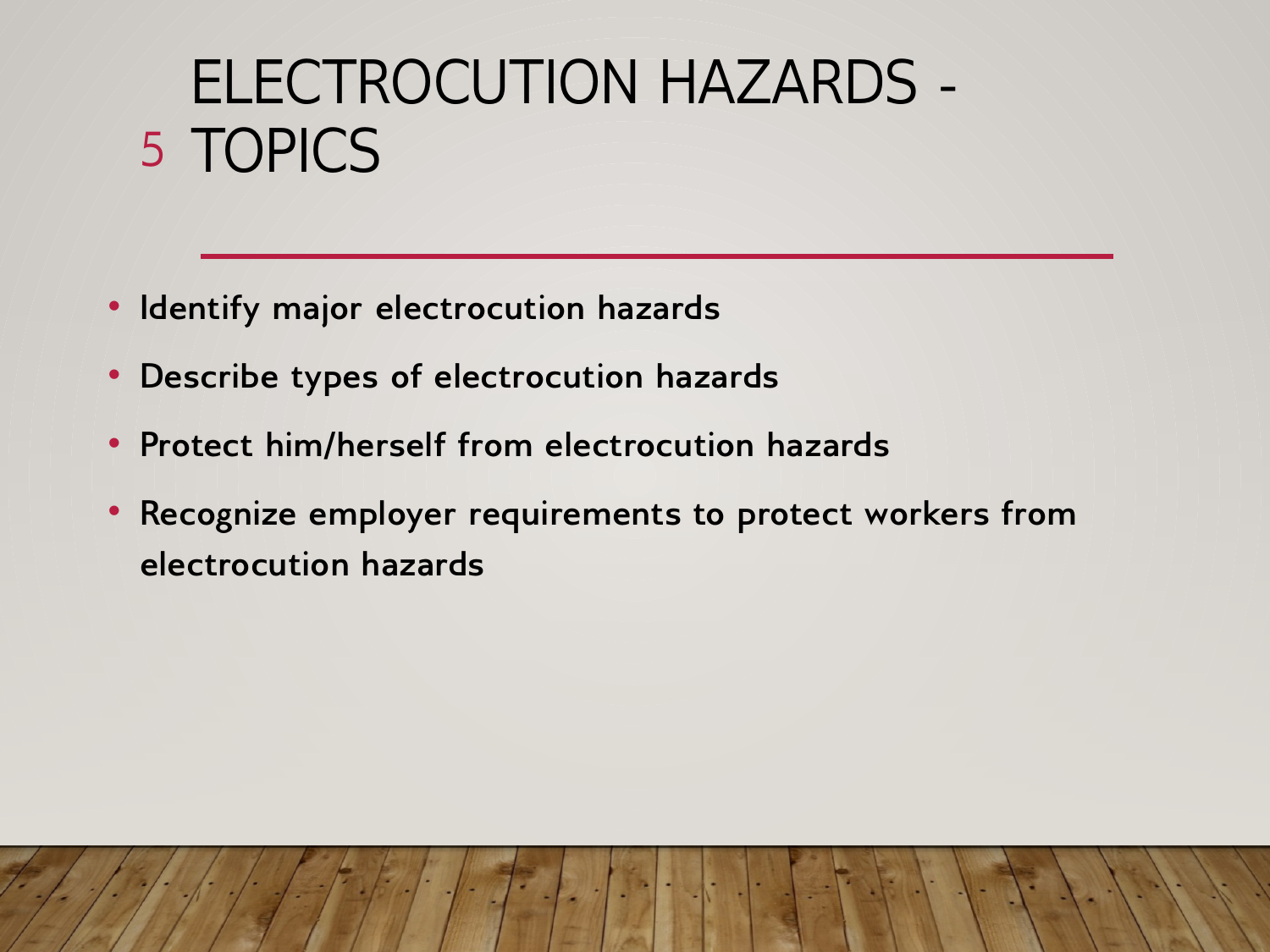

# Electrocution Hazards - Topics
5
Identify major electrocution hazards
Describe types of electrocution hazards
Protect him/herself from electrocution hazards
Recognize employer requirements to protect workers from electrocution hazards